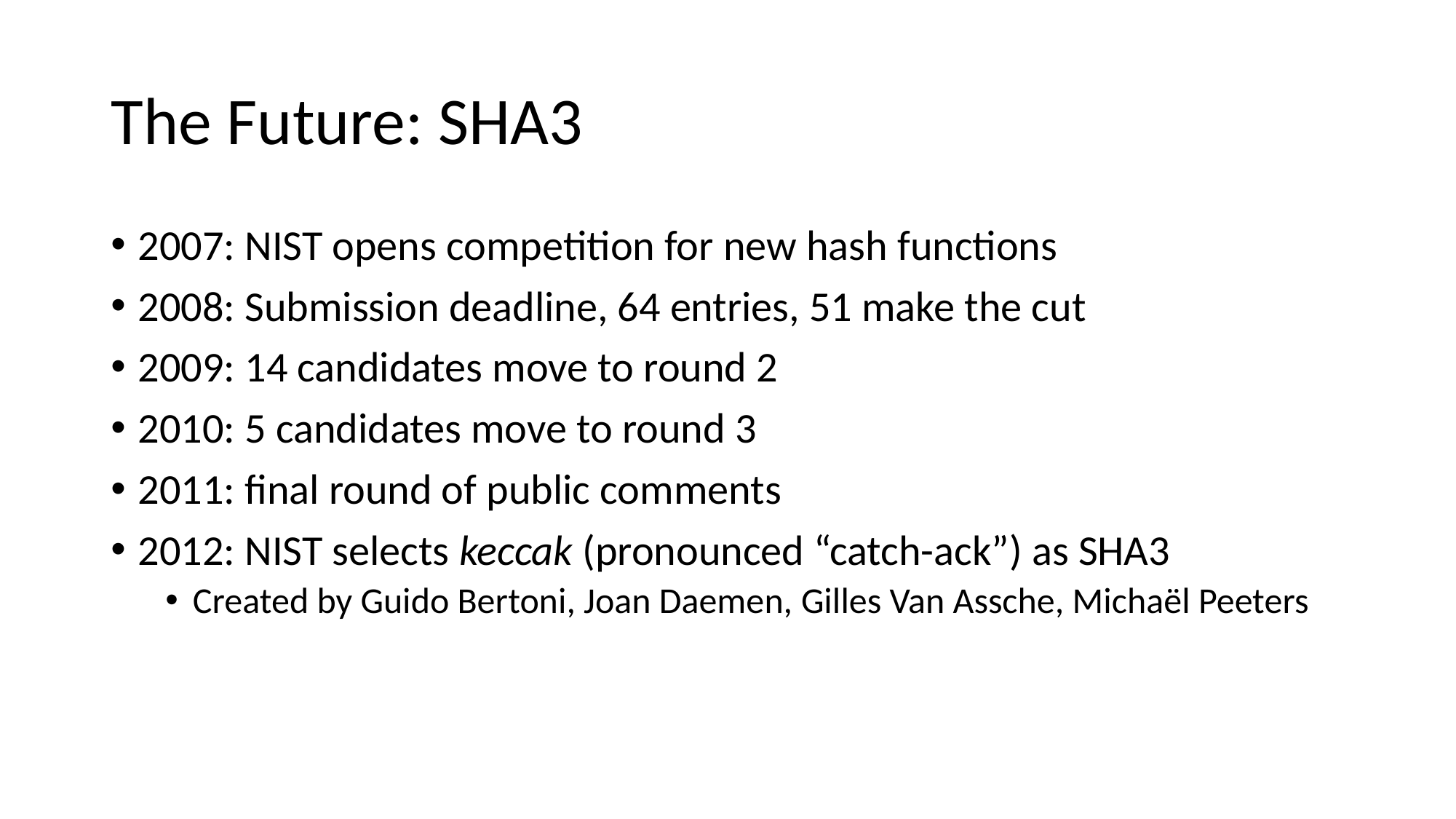

# The Future: SHA3
2007: NIST opens competition for new hash functions
2008: Submission deadline, 64 entries, 51 make the cut
2009: 14 candidates move to round 2
2010: 5 candidates move to round 3
2011: final round of public comments
2012: NIST selects keccak (pronounced “catch-ack”) as SHA3
Created by Guido Bertoni, Joan Daemen, Gilles Van Assche, Michaël Peeters